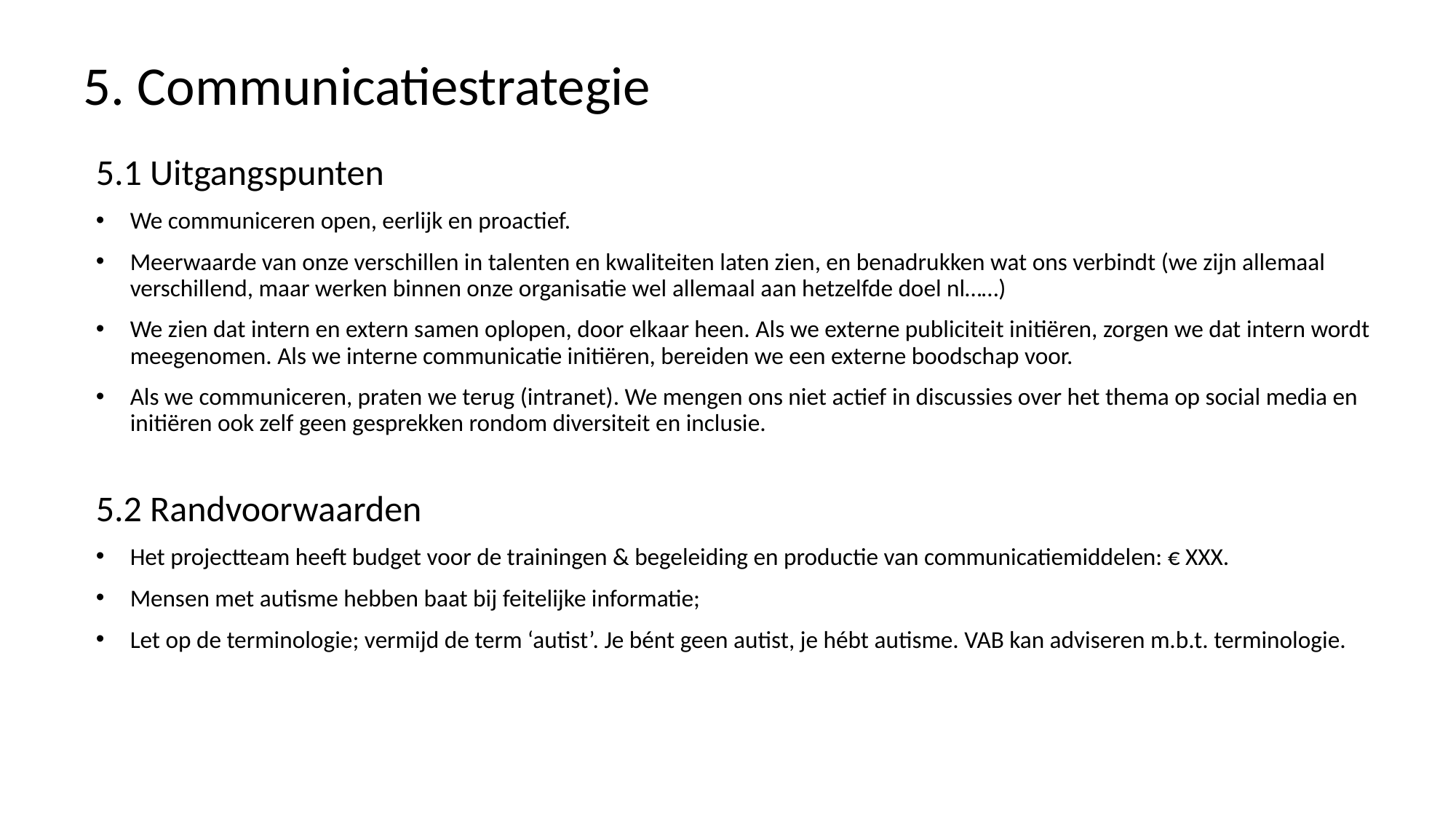

# 5. Communicatiestrategie
5.1 Uitgangspunten
We communiceren open, eerlijk en proactief.
Meerwaarde van onze verschillen in talenten en kwaliteiten laten zien, en benadrukken wat ons verbindt (we zijn allemaal verschillend, maar werken binnen onze organisatie wel allemaal aan hetzelfde doel nl……)
We zien dat intern en extern samen oplopen, door elkaar heen. Als we externe publiciteit initiëren, zorgen we dat intern wordt meegenomen. Als we interne communicatie initiëren, bereiden we een externe boodschap voor.
Als we communiceren, praten we terug (intranet). We mengen ons niet actief in discussies over het thema op social media en initiëren ook zelf geen gesprekken rondom diversiteit en inclusie.

5.2 Randvoorwaarden
Het projectteam heeft budget voor de trainingen & begeleiding en productie van communicatiemiddelen: € XXX.
Mensen met autisme hebben baat bij feitelijke informatie;
Let op de terminologie; vermijd de term ‘autist’. Je bént geen autist, je hébt autisme. VAB kan adviseren m.b.t. terminologie.